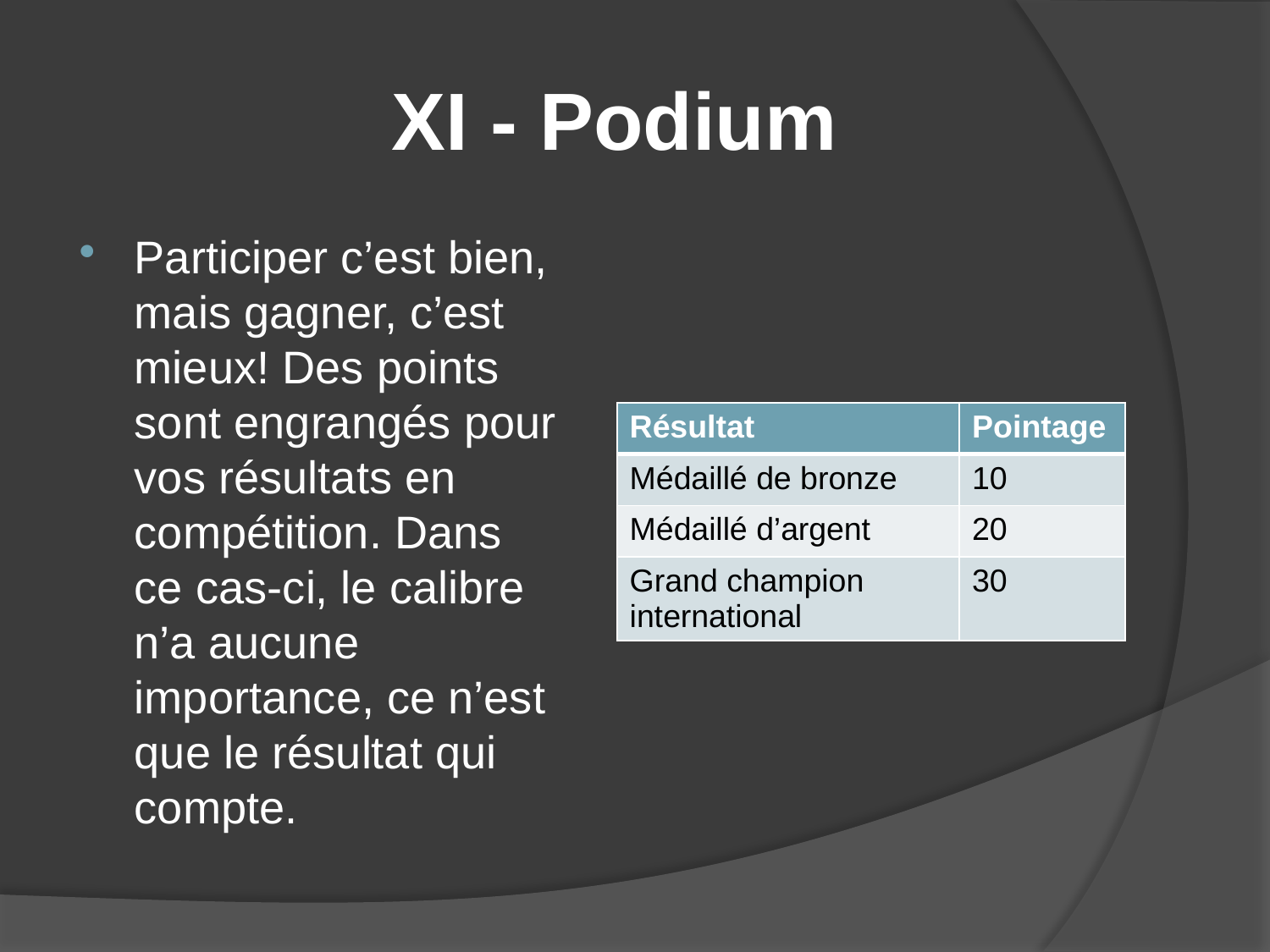

# XI - Podium
Participer c’est bien, mais gagner, c’est mieux! Des points sont engrangés pour vos résultats en compétition. Dans ce cas-ci, le calibre n’a aucune importance, ce n’est que le résultat qui compte.
| Résultat | Pointage |
| --- | --- |
| Médaillé de bronze | 10 |
| Médaillé d’argent | 20 |
| Grand champion international | 30 |